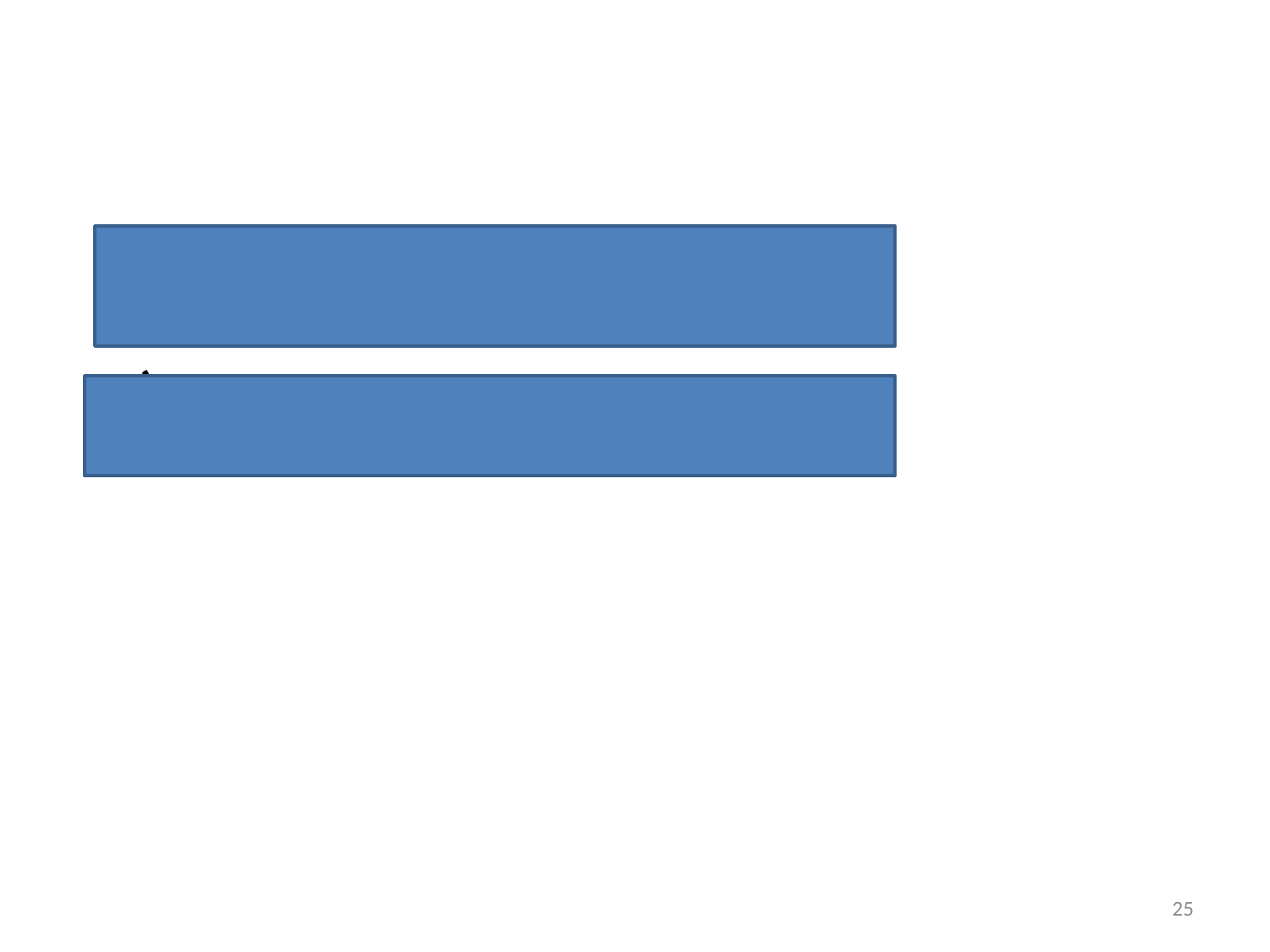

#
 1)1500 : 100 × 3 =45 р.
 2) 1500 +45 = 1545 р.

25